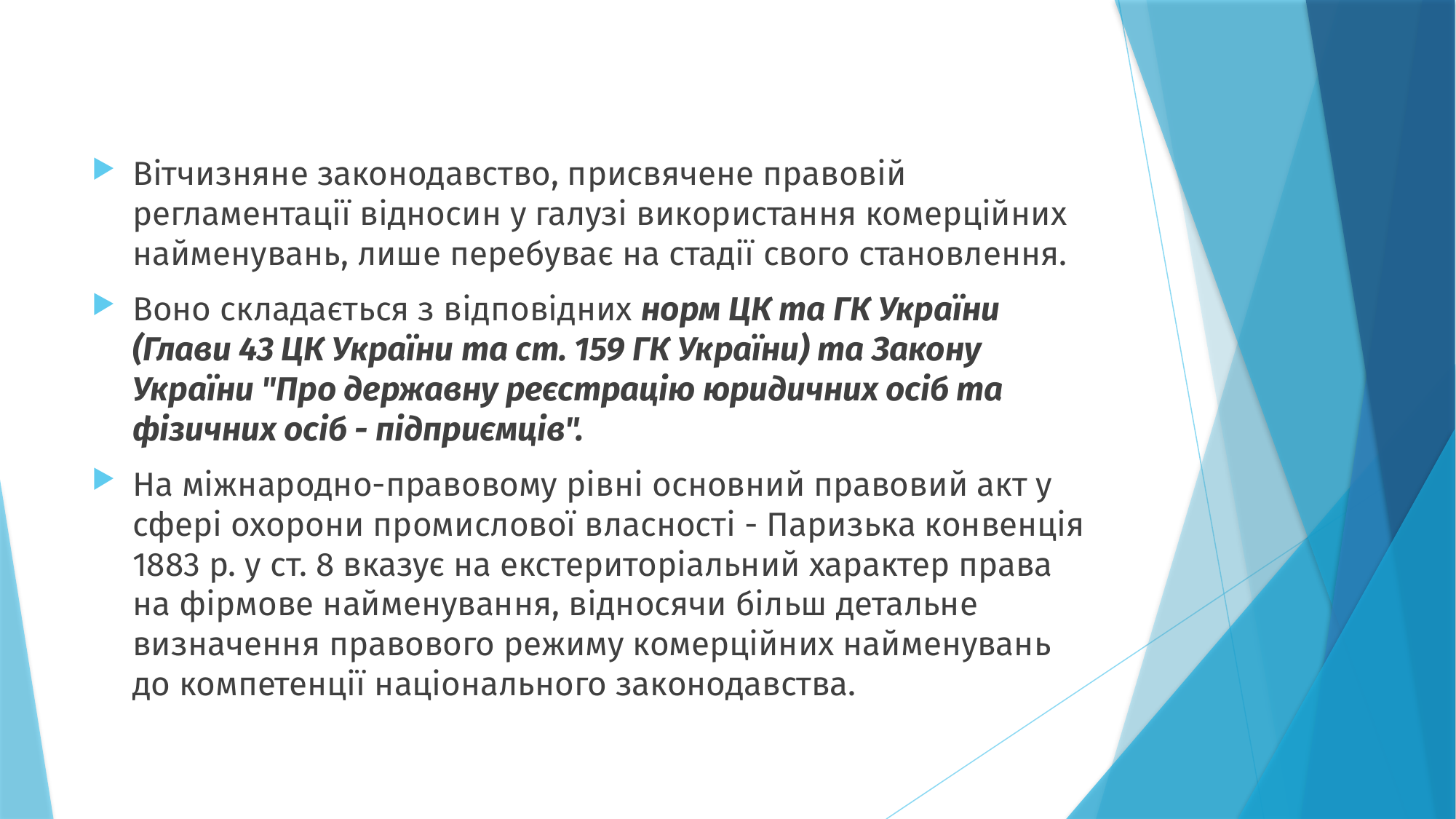

Вітчизняне законодавство, присвячене правовій регламентації відносин у галузі використання комерційних найменувань, лише перебуває на стадії свого становлення.
Воно складається з відповідних норм ЦК та ГК України (Глави 43 ЦК України та ст. 159 ГК України) та Закону України "Про державну реєстрацію юридичних осіб та фізичних осіб - підприємців".
На міжнародно-правовому рівні основний правовий акт у сфері охорони промислової власності - Паризька конвенція 1883 р. у ст. 8 вказує на екстериторіальний характер права на фірмове найменування, відносячи більш детальне визначення правового режиму комерційних найменувань до компетенції національного законодавства.